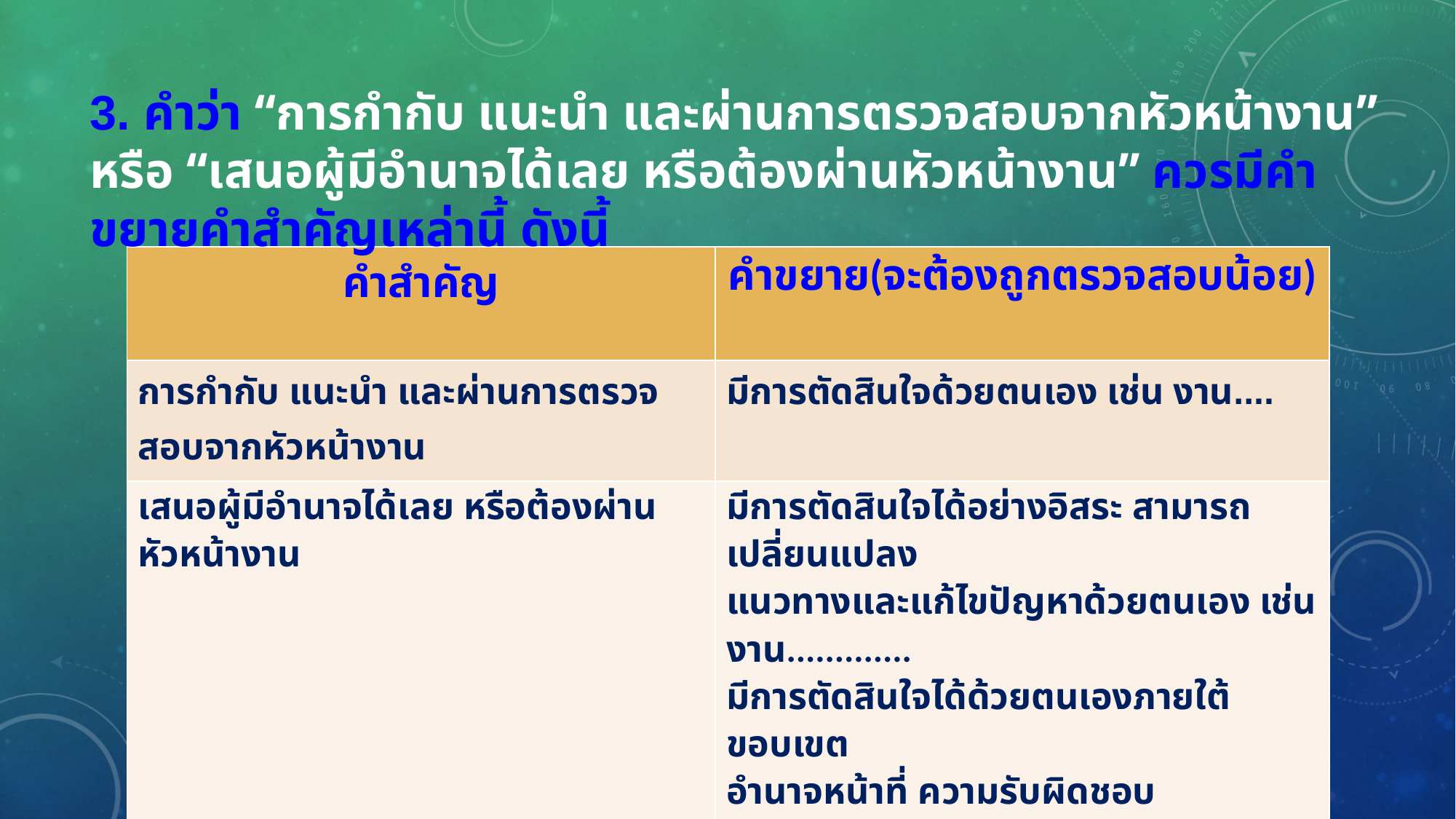

3. คำว่า “การกำกับ แนะนำ และผ่านการตรวจสอบจากหัวหน้างาน” หรือ “เสนอผู้มีอำนาจได้เลย หรือต้องผ่านหัวหน้างาน” ควรมีคำขยายคำสำคัญเหล่านี้ ดังนี้
| คำสำคัญ | คำขยาย(จะต้องถูกตรวจสอบน้อย) |
| --- | --- |
| การกำกับ แนะนำ และผ่านการตรวจสอบจากหัวหน้างาน | มีการตัดสินใจด้วยตนเอง เช่น งาน.... |
| เสนอผู้มีอำนาจได้เลย หรือต้องผ่านหัวหน้างาน | มีการตัดสินใจได้อย่างอิสระ สามารถเปลี่ยนแปลง แนวทางและแก้ไขปัญหาด้วยตนเอง เช่น งาน............. มีการตัดสินใจได้ด้วยตนเองภายใต้ขอบเขต อำนาจหน้าที่ ความรับผิดชอบ |